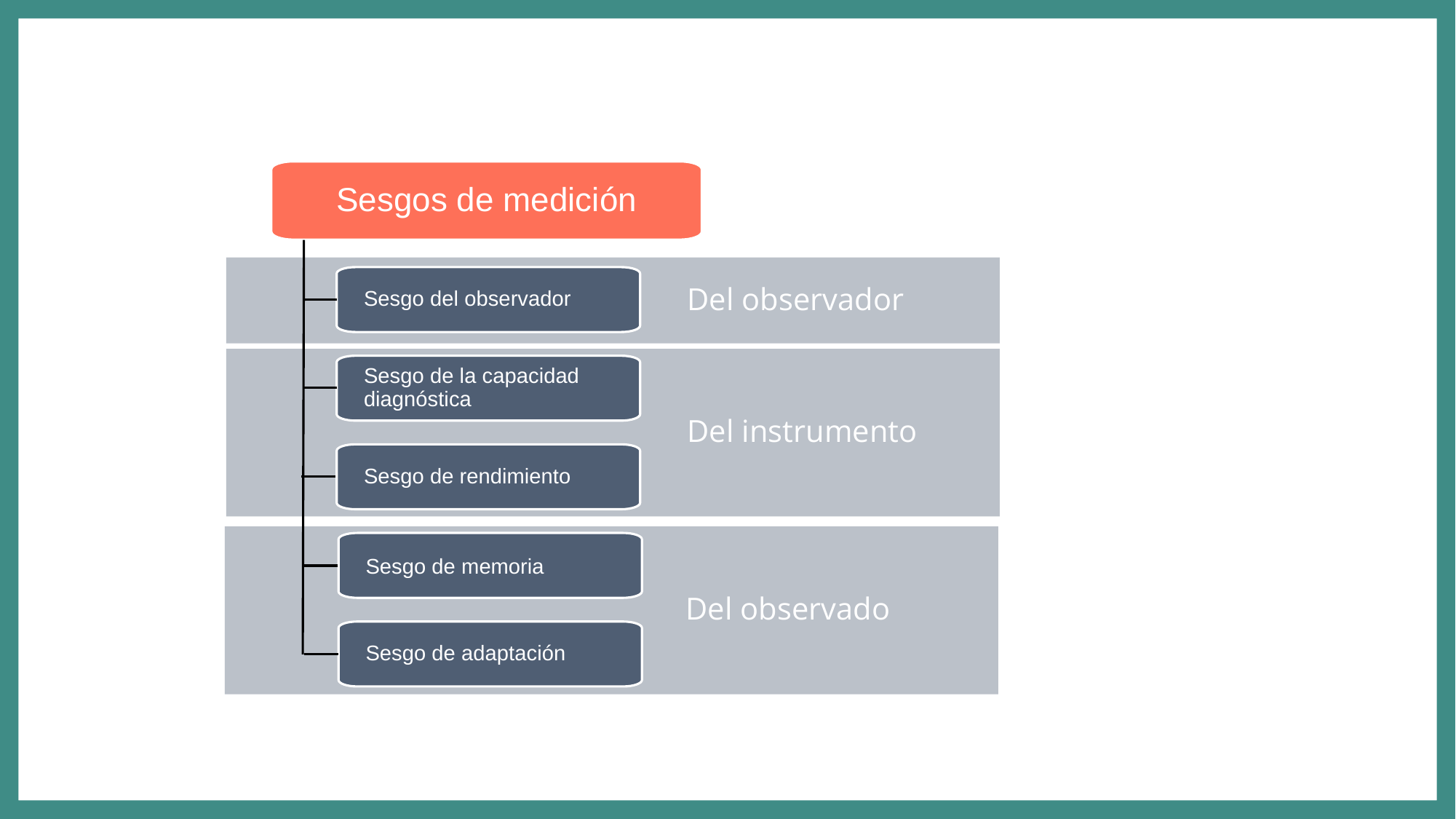

Sesgos de medición
Del observador
Sesgo del observador
Del instrumento
Sesgo de la capacidad diagnóstica
Sesgo de rendimiento
Del observado
Sesgo de memoria
Sesgo de adaptación